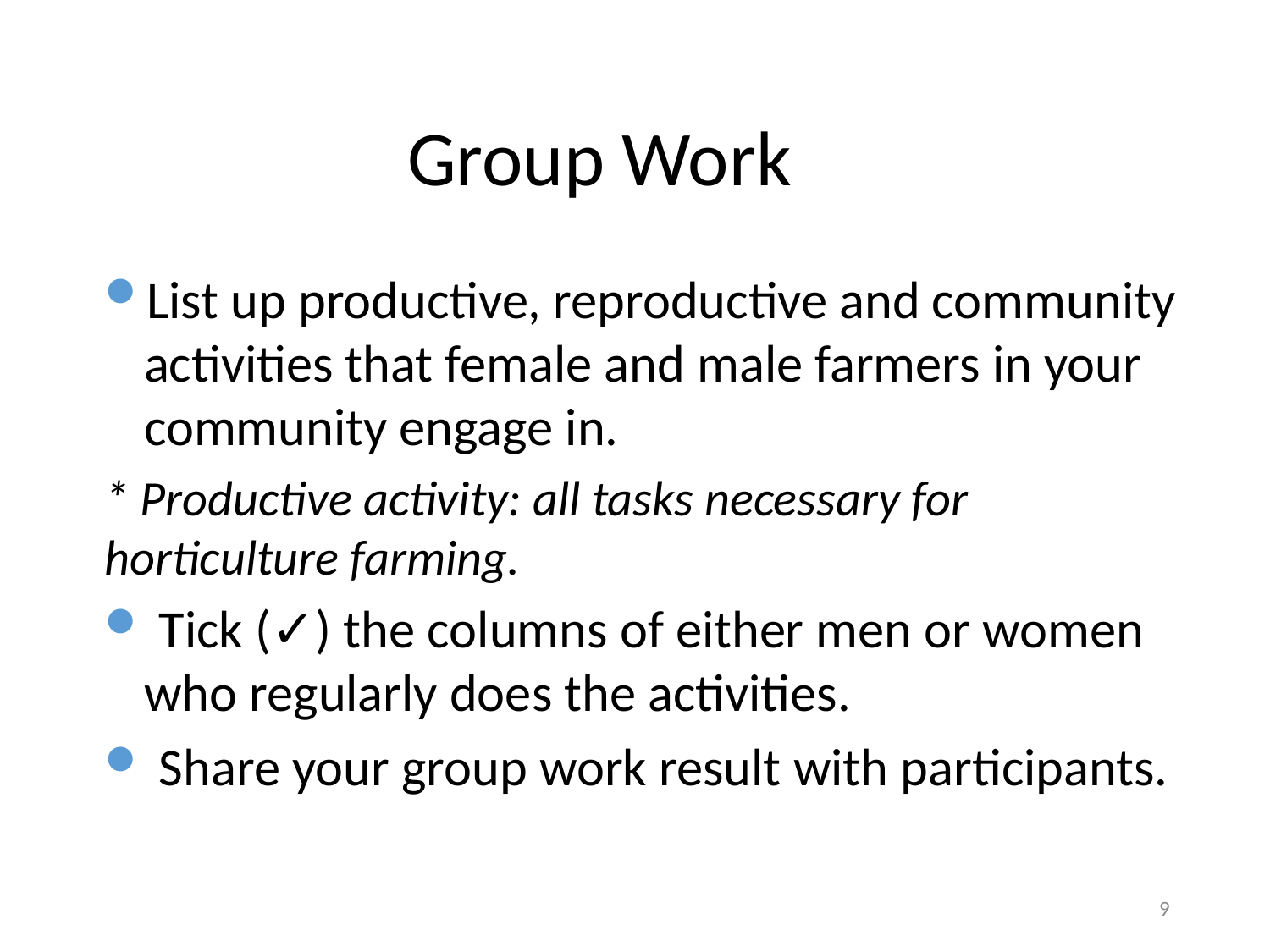

Group Work
List up productive, reproductive and community activities that female and male farmers in your community engage in.
* Productive activity: all tasks necessary for horticulture farming.
 Tick (✓) the columns of either men or women who regularly does the activities.
 Share your group work result with participants.
9